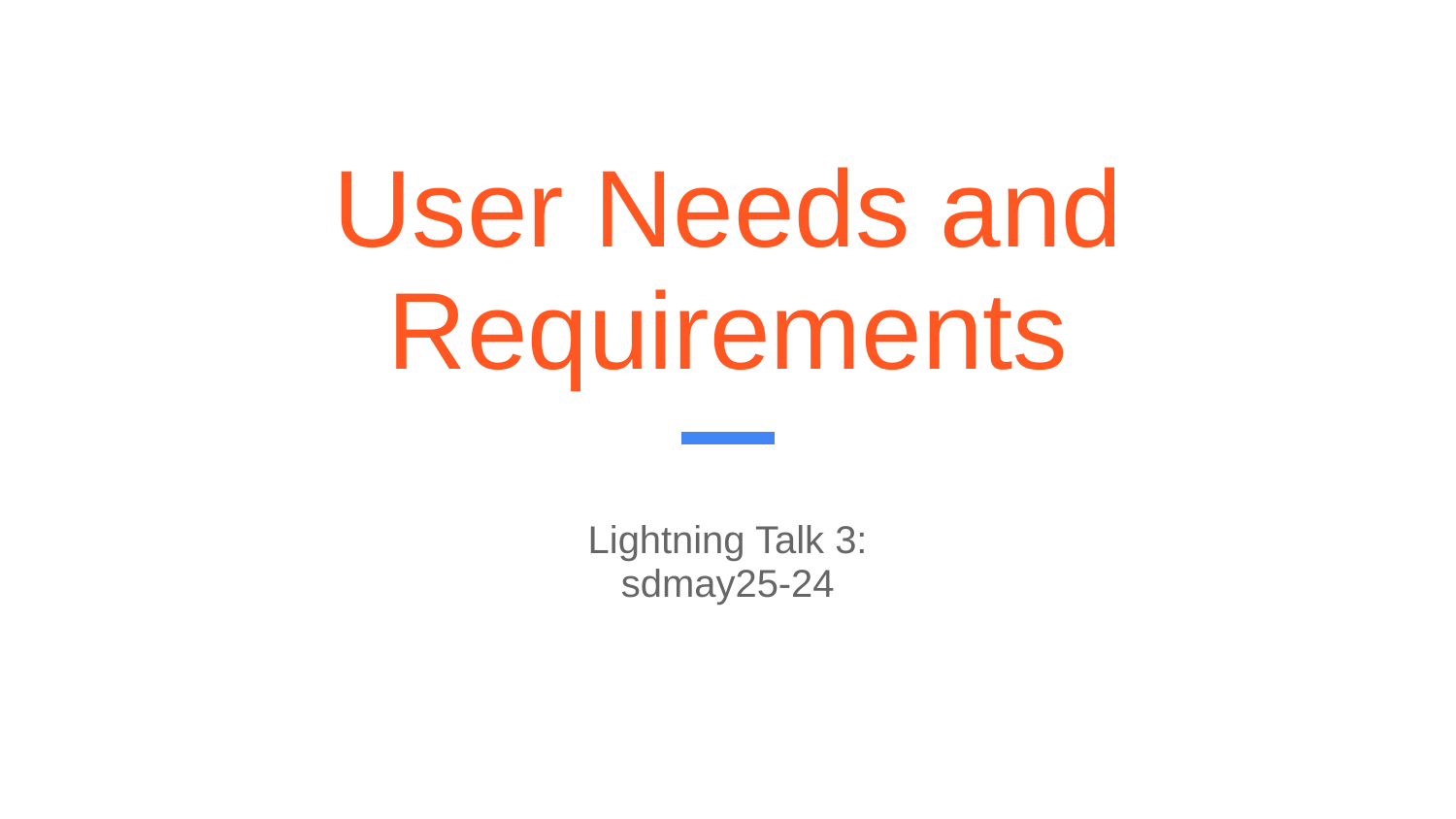

# User Needs and Requirements
Lightning Talk 3:
sdmay25-24